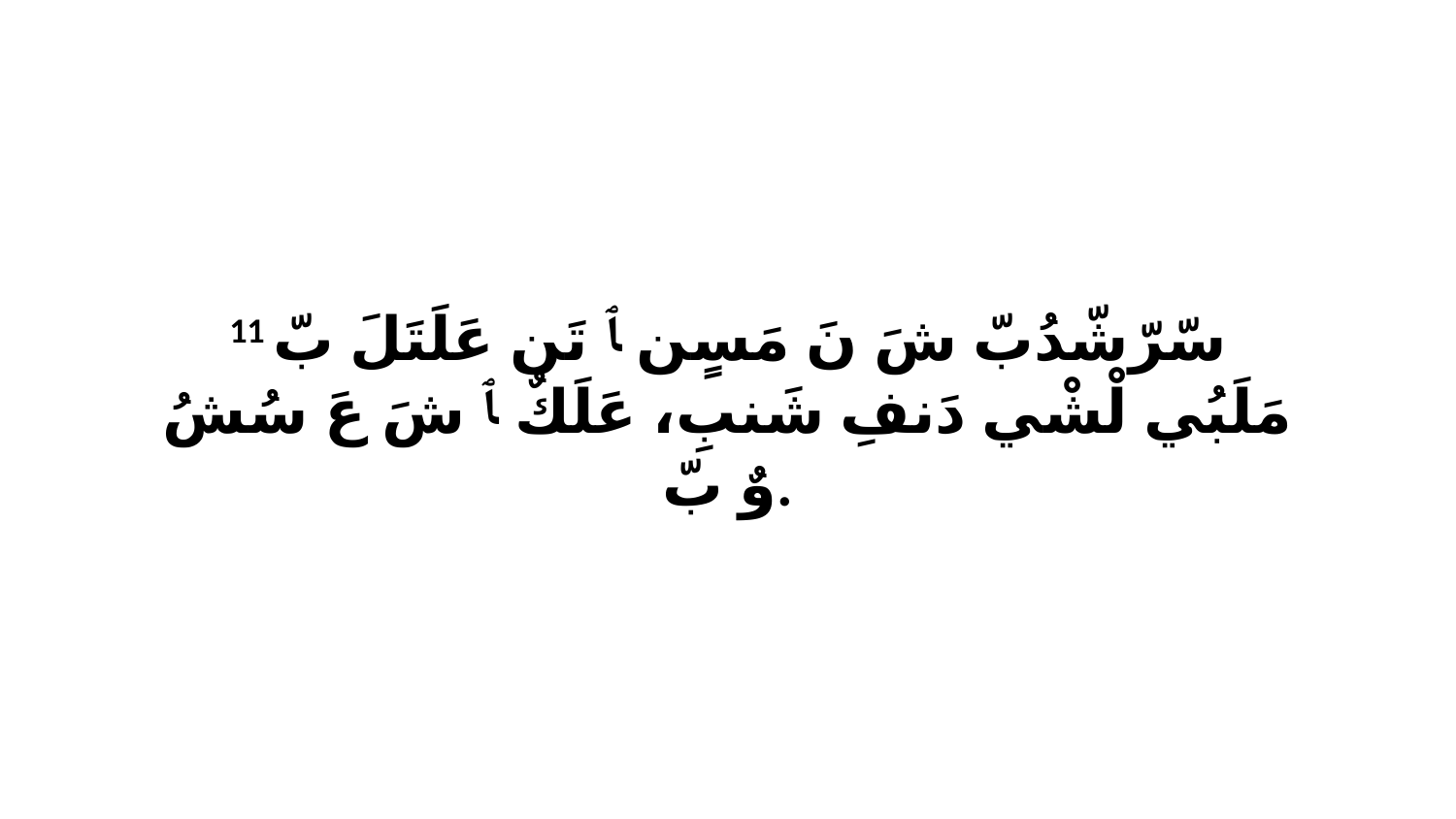

11 سّرّشّدُبّ شَ نَ مَسٍن ﭑ تَن عَلَتَلَ بّ مَلَبُي لْشْي دَنفِ شَنبِ، عَلَكٌ ﭑ شَ عَ سُشُ وٌ بّ.